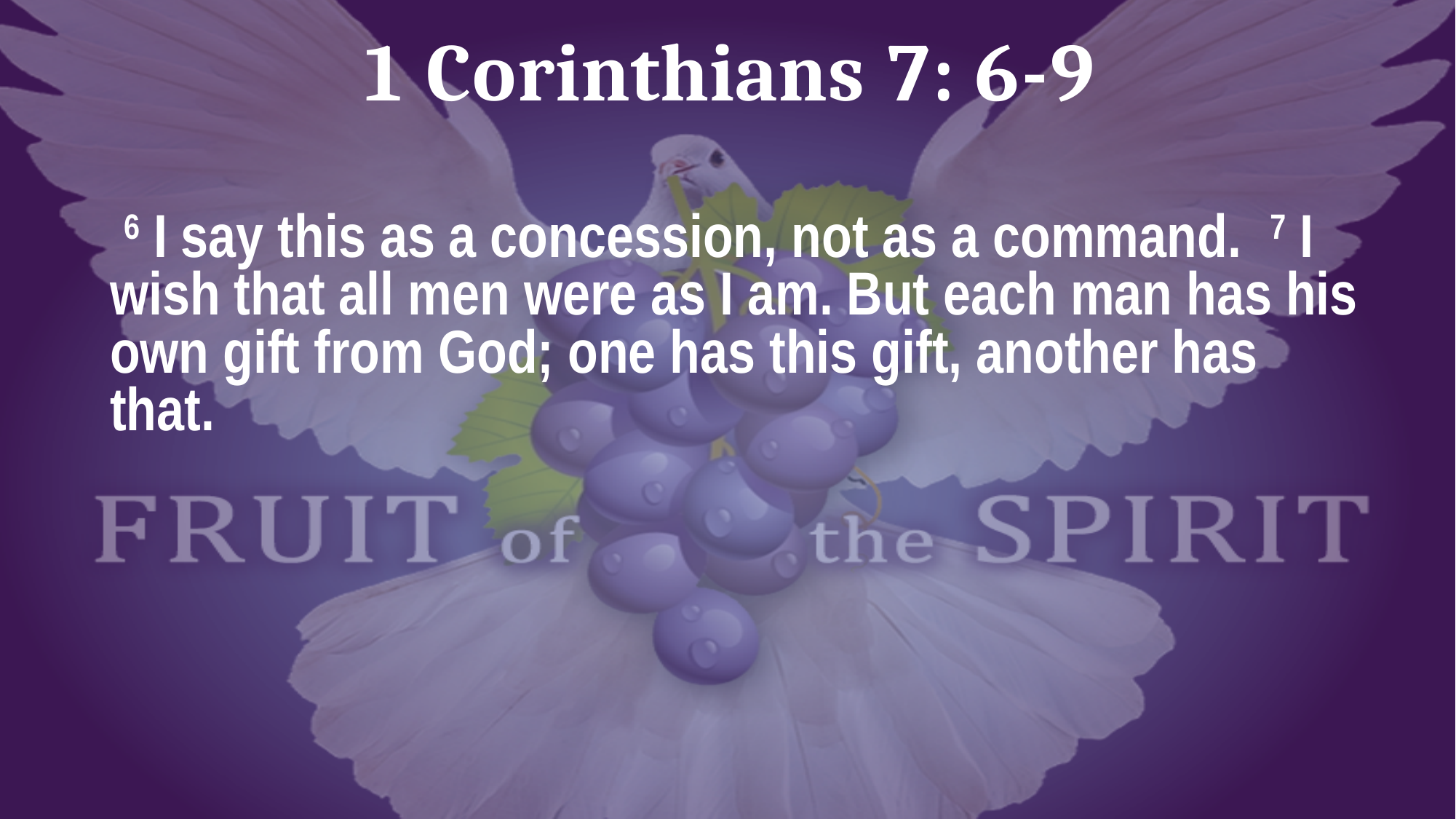

# 1 Corinthians 7: 6-9
 6 I say this as a concession, not as a command.  7 I wish that all men were as I am. But each man has his own gift from God; one has this gift, another has that.